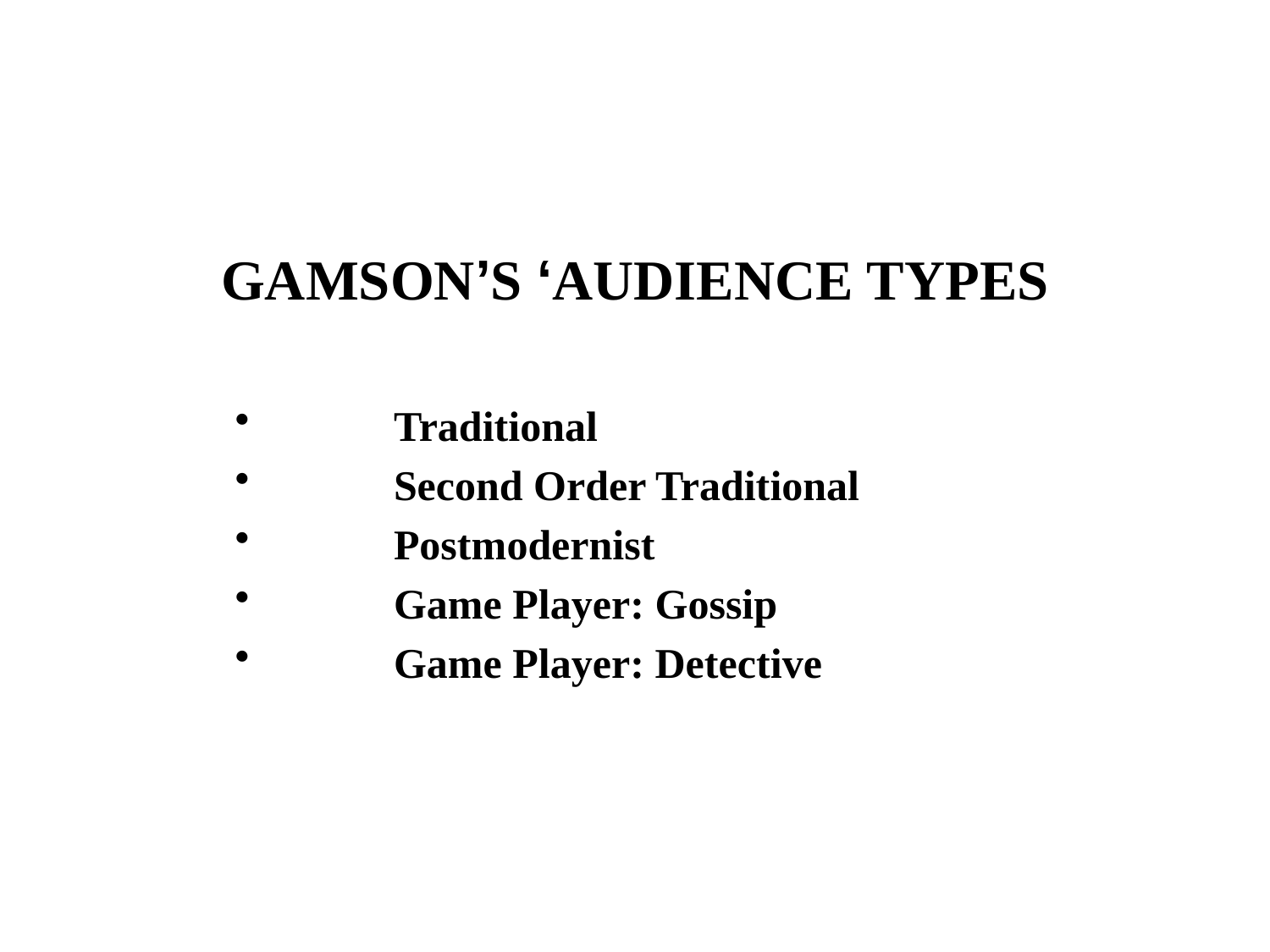

#

GAMSON’S ‘AUDIENCE TYPES

	Traditional
	Second Order Traditional
	Postmodernist
	Game Player: Gossip
	Game Player: Detective